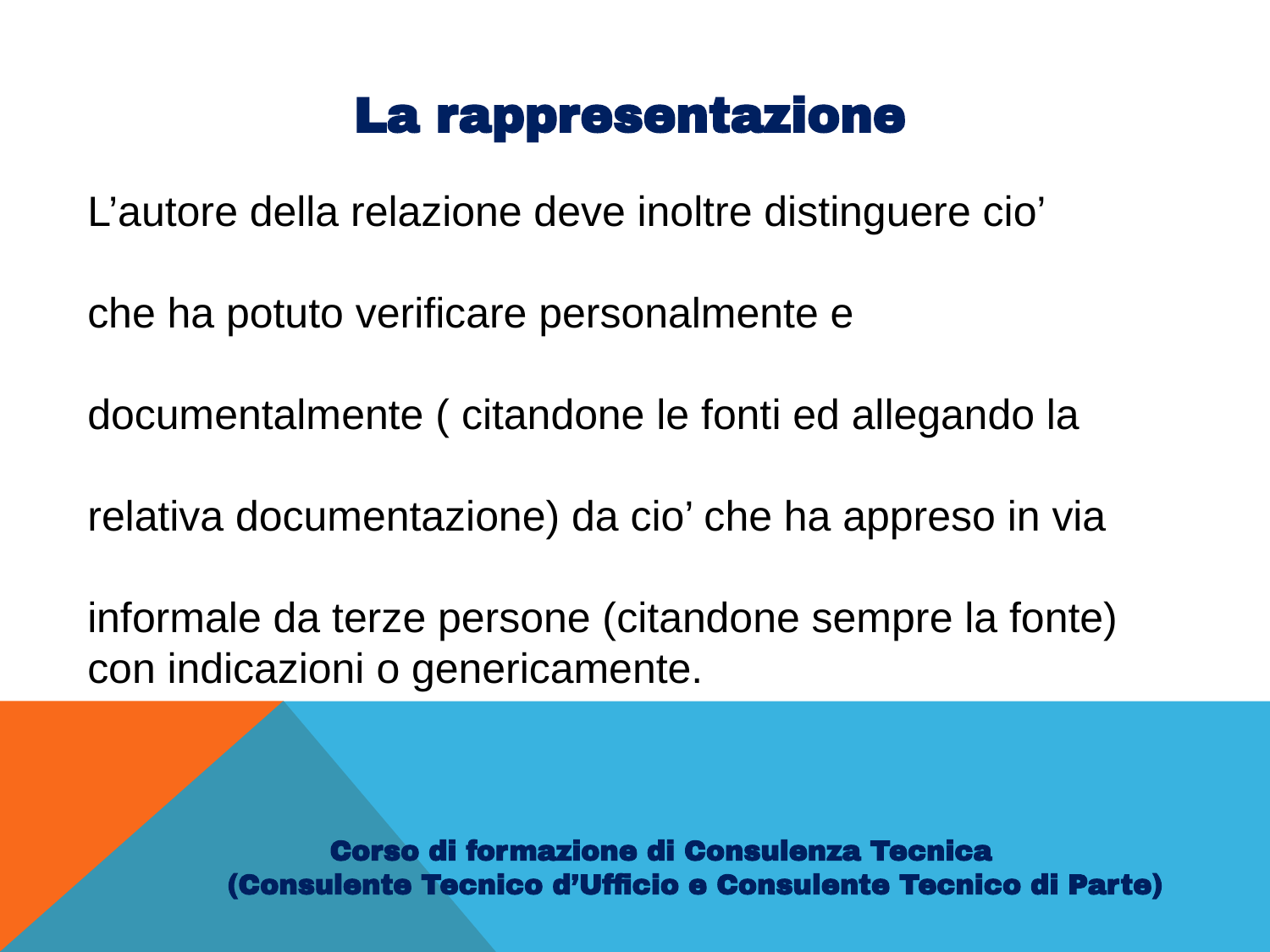

La rappresentazione

L’autore della relazione deve inoltre distinguere cio’

che ha potuto verificare personalmente e

documentalmente ( citandone le fonti ed allegando la

relativa documentazione) da cio’ che ha appreso in via

informale da terze persone (citandone sempre la fonte) con indicazioni o genericamente.
           Corso di formazione di Consulenza Tecnica
(Consulente Tecnico d’Ufficio e Consulente Tecnico di Parte)